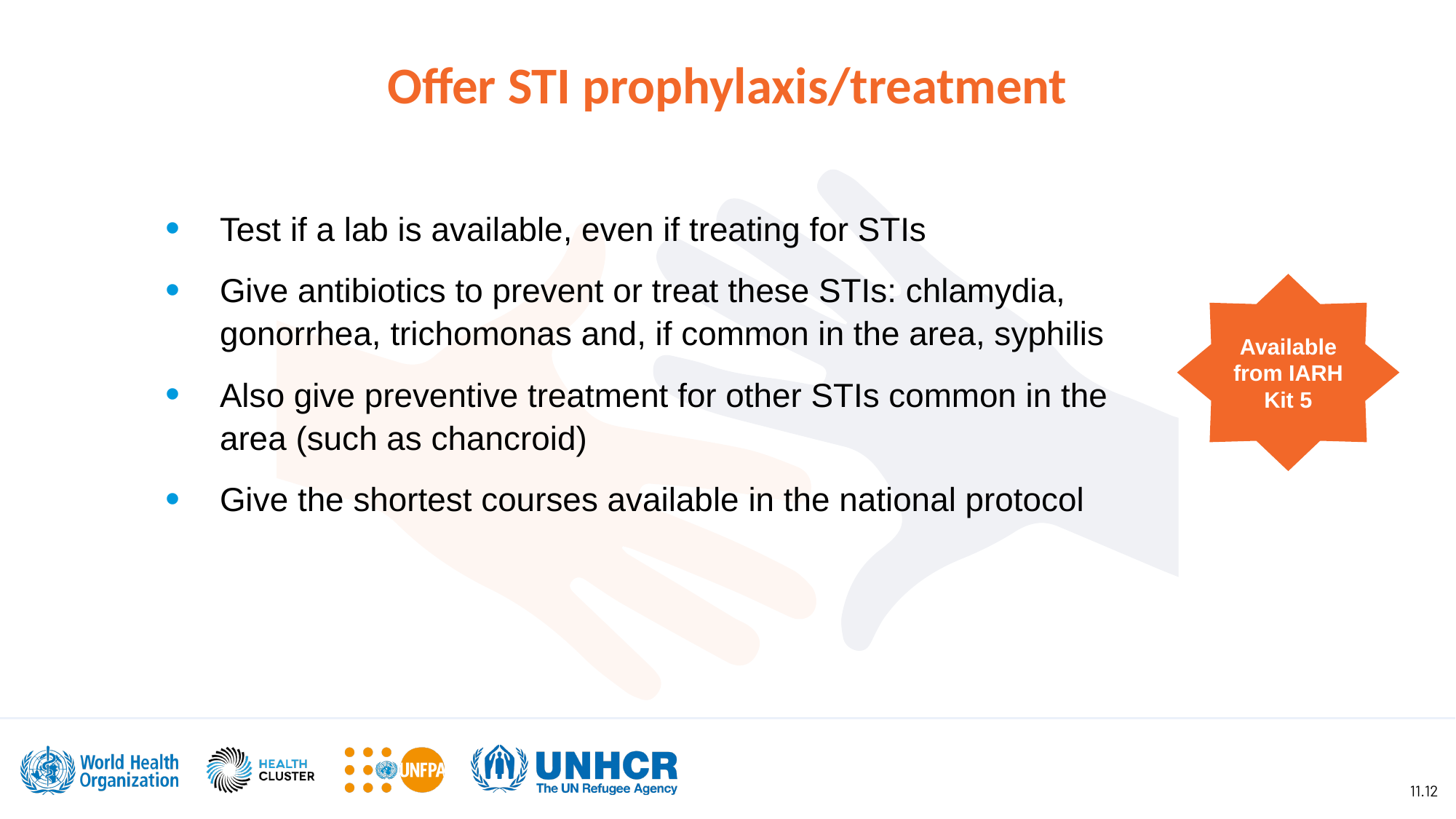

Offer STI prophylaxis/treatment
Test if a lab is available, even if treating for STIs
Give antibiotics to prevent or treat these STIs: chlamydia, gonorrhea, trichomonas and, if common in the area, syphilis
Also give preventive treatment for other STIs common in the area (such as chancroid)
Give the shortest courses available in the national protocol
Available from IARH Kit 5
11.12